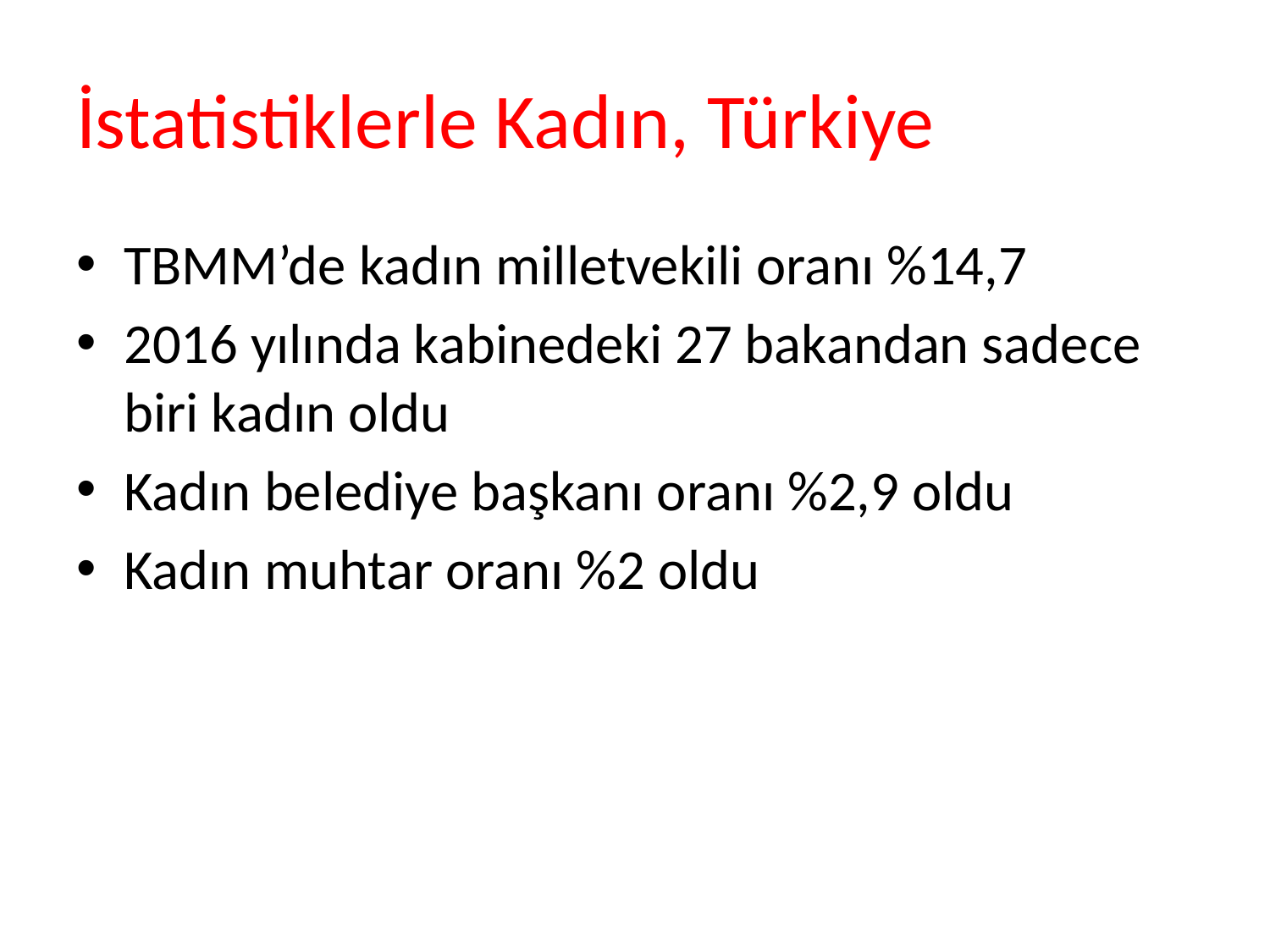

# İstatistiklerle Kadın, Türkiye
TBMM’de kadın milletvekili oranı %14,7
2016 yılında kabinedeki 27 bakandan sadece biri kadın oldu
Kadın belediye başkanı oranı %2,9 oldu
Kadın muhtar oranı %2 oldu